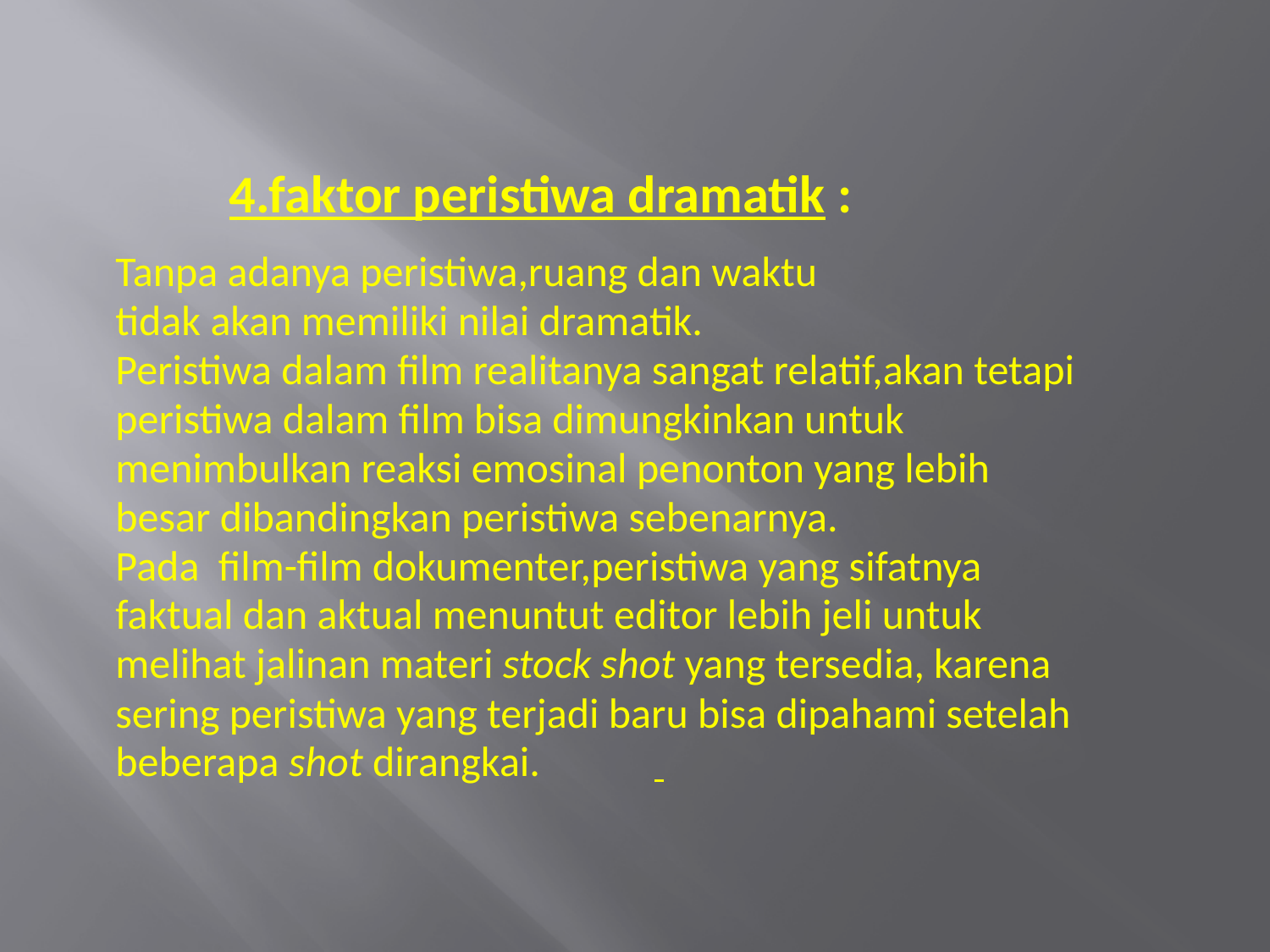

4.faktor peristiwa dramatik :

  Tanpa adanya peristiwa,ruang dan waktu
  tidak akan memiliki nilai dramatik.
  Peristiwa dalam film realitanya sangat relatif,akan tetapi
  peristiwa dalam film bisa dimungkinkan untuk
  menimbulkan reaksi emosinal penonton yang lebih
  besar dibandingkan peristiwa sebenarnya.
  Pada  film-film dokumenter,peristiwa yang sifatnya
  faktual dan aktual menuntut editor lebih jeli untuk
  melihat jalinan materi stock shot yang tersedia, karena
  sering peristiwa yang terjadi baru bisa dipahami setelah
  beberapa shot dirangkai.